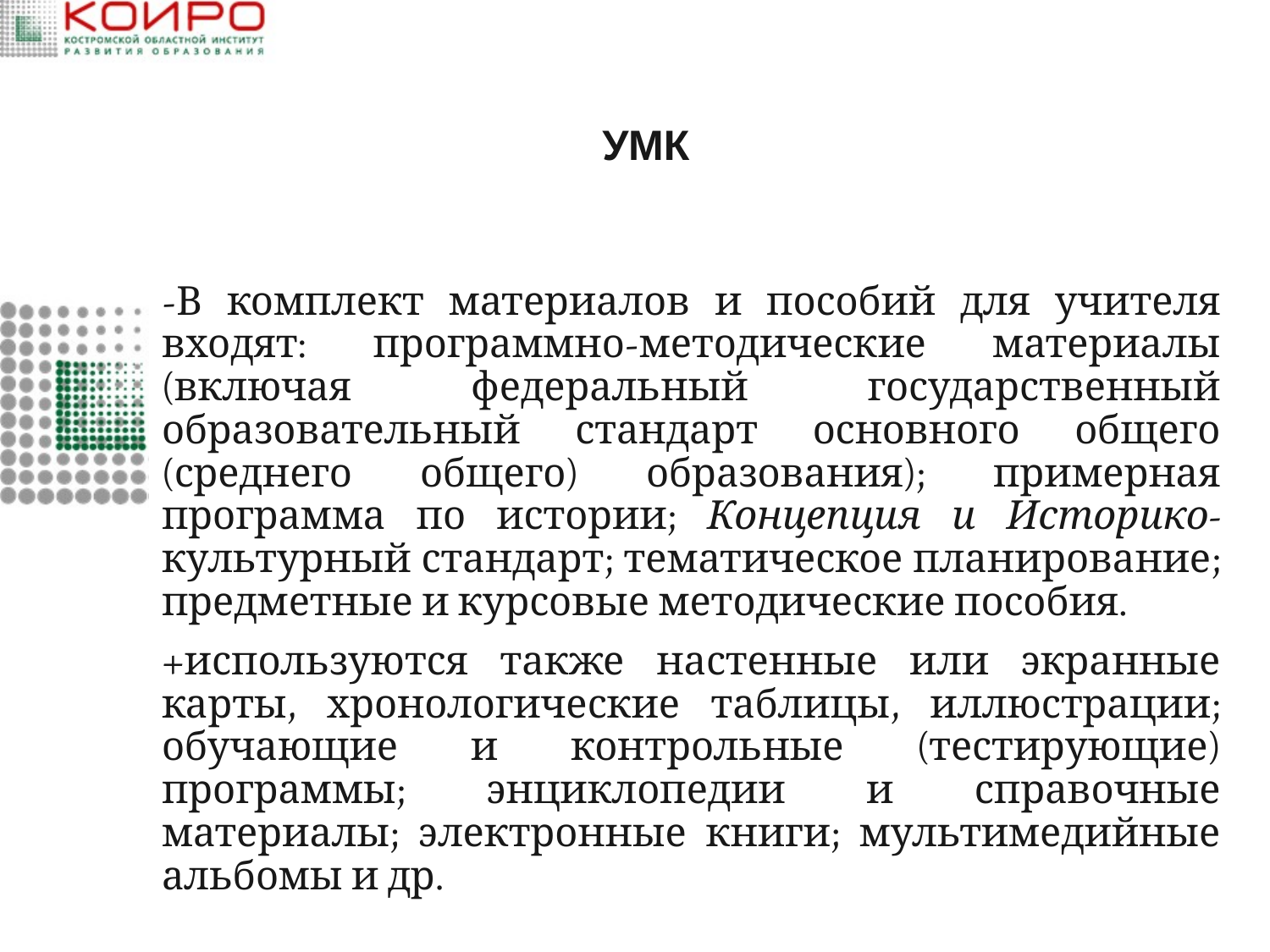

# УМК
-В комплект материалов и пособий для учителя входят: программно-методические материалы (включая федеральный государственный образовательный стандарт основного общего (среднего общего) образования); примерная программа по истории; Концепция и Историко- культурный стандарт; тематическое планирование; предметные и курсовые методические пособия.
+используются также настенные или экранные карты, хронологические таблицы, иллюстрации; обучающие и контрольные (тестирующие) программы; энциклопедии и справочные материалы; электронные книги; мультимедийные альбомы и др.